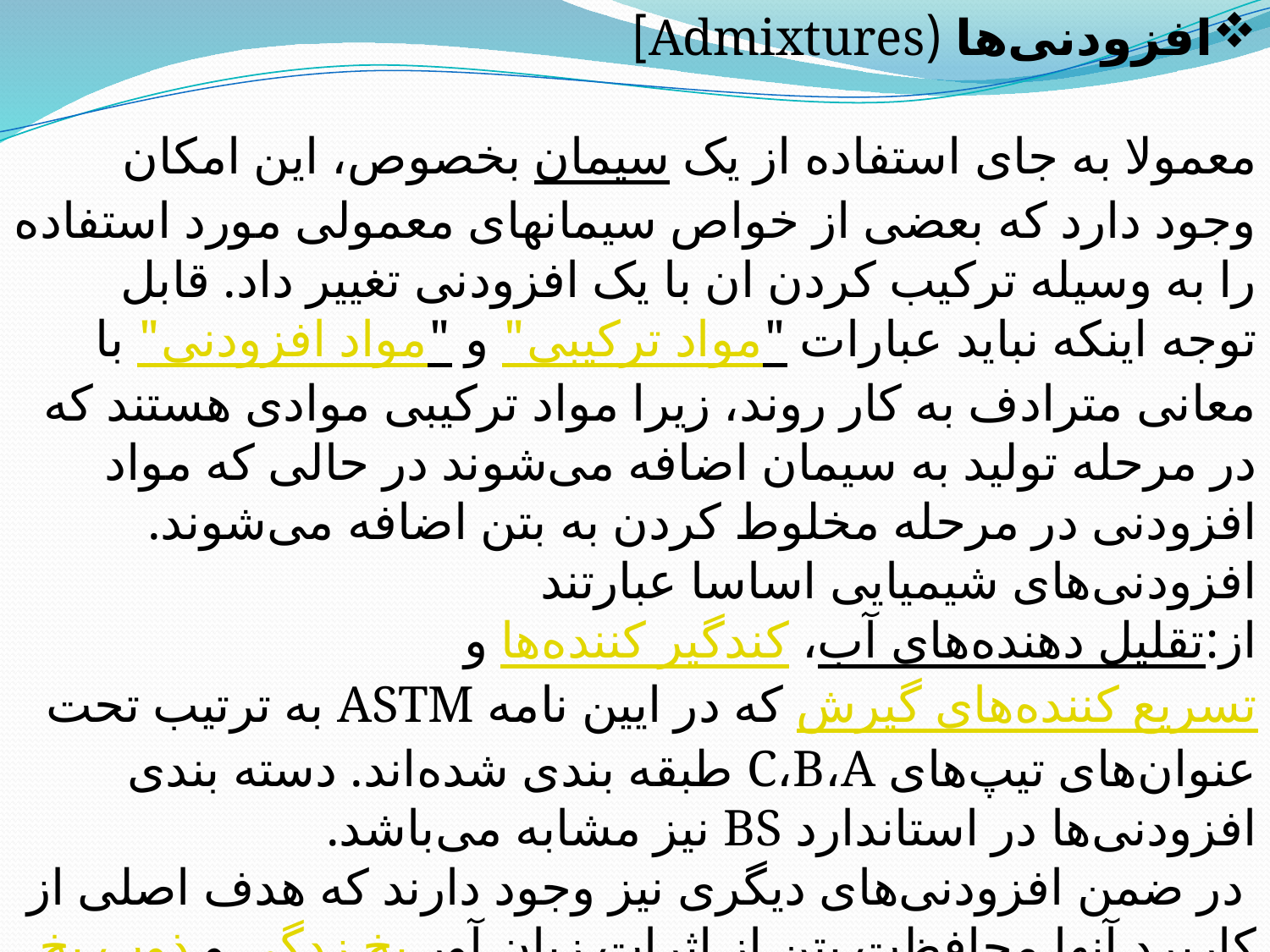

افزودنی‌ها (Admixtures]

معمولا به جای استفاده از یک سیمان بخصوص، این امکان وجود دارد که بعضی از خواص سیمانهای معمولی مورد استفاده را به وسیله ترکیب کردن ان با یک افزودنی تغییر داد. قابل توجه اینکه نباید عبارات "مواد ترکیبی" و "مواد افزودنی" با معانی مترادف به کار روند، زیرا مواد ترکیبی موادی هستند که در مرحله تولید به سیمان اضافه می‌شوند در حالی که مواد افزودنی در مرحله مخلوط کردن به بتن اضافه می‌شوند. افزودنی‌های شیمیایی اساسا عبارتند
از:تقلیل دهنده‌های آب، کندگیر کننده‌ها و تسریع کننده‌های گیرش که در ایین نامه ASTM به ترتیب تحت عنوان‌های تیپ‌های C،B،A طبقه بندی شده‌اند. دسته بندی افزودنی‌ها در استاندارد BS نیز مشابه می‌باشد.
 در ضمن افزودنی‌های دیگری نیز وجود دارند که هدف اصلی از کاربرد آنها محافظت بتن از اثرات زیان آور یخ زدگی و ذوب یخ است